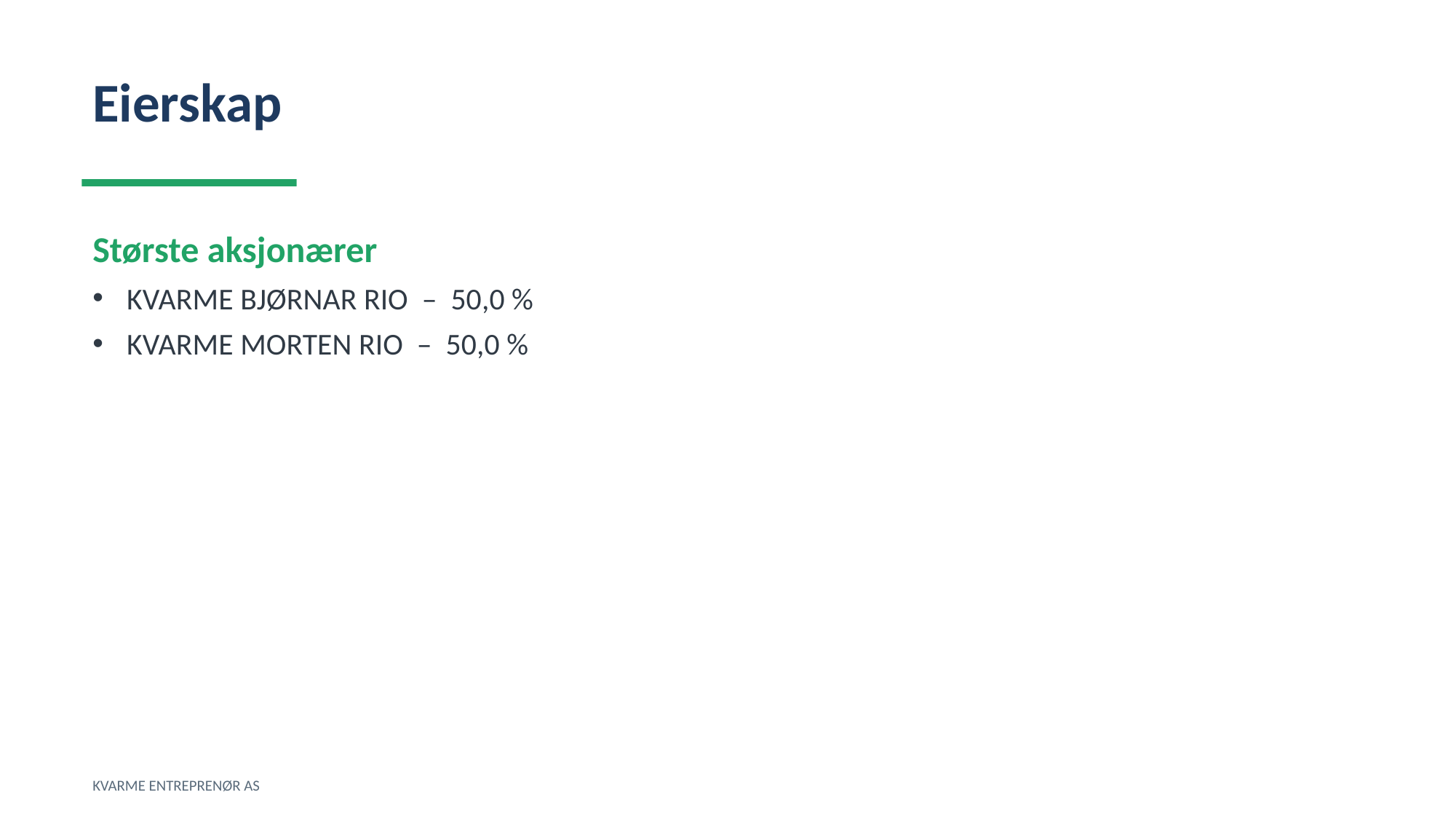

Eierskap

Største aksjonærer
KVARME BJØRNAR RIO  –  50,0 %
KVARME MORTEN RIO  –  50,0 %
KVARME ENTREPRENØR AS